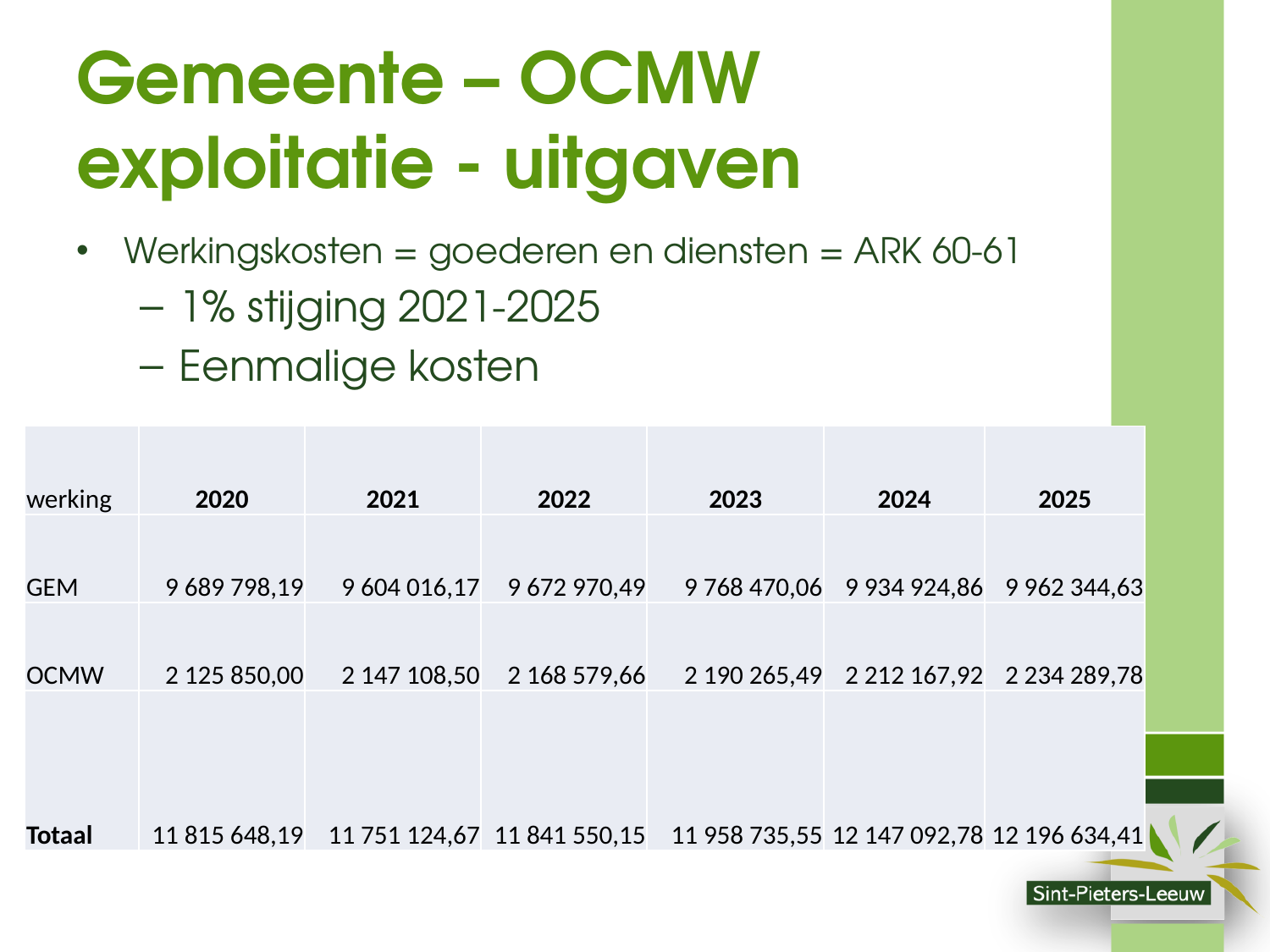

# Gemeente – OCMW exploitatie - uitgaven
Werkingskosten = goederen en diensten = ARK 60-61
1% stijging 2021-2025
Eenmalige kosten

| werking | 2020 | 2021 | 2022 | 2023 | 2024 | 2025 |
| --- | --- | --- | --- | --- | --- | --- |
| GEM | 9 689 798,19 | 9 604 016,17 | 9 672 970,49 | 9 768 470,06 | 9 934 924,86 | 9 962 344,63 |
| OCMW | 2 125 850,00 | 2 147 108,50 | 2 168 579,66 | 2 190 265,49 | 2 212 167,92 | 2 234 289,78 |
| Totaal | 11 815 648,19 | 11 751 124,67 | 11 841 550,15 | 11 958 735,55 | 12 147 092,78 | 12 196 634,41 |